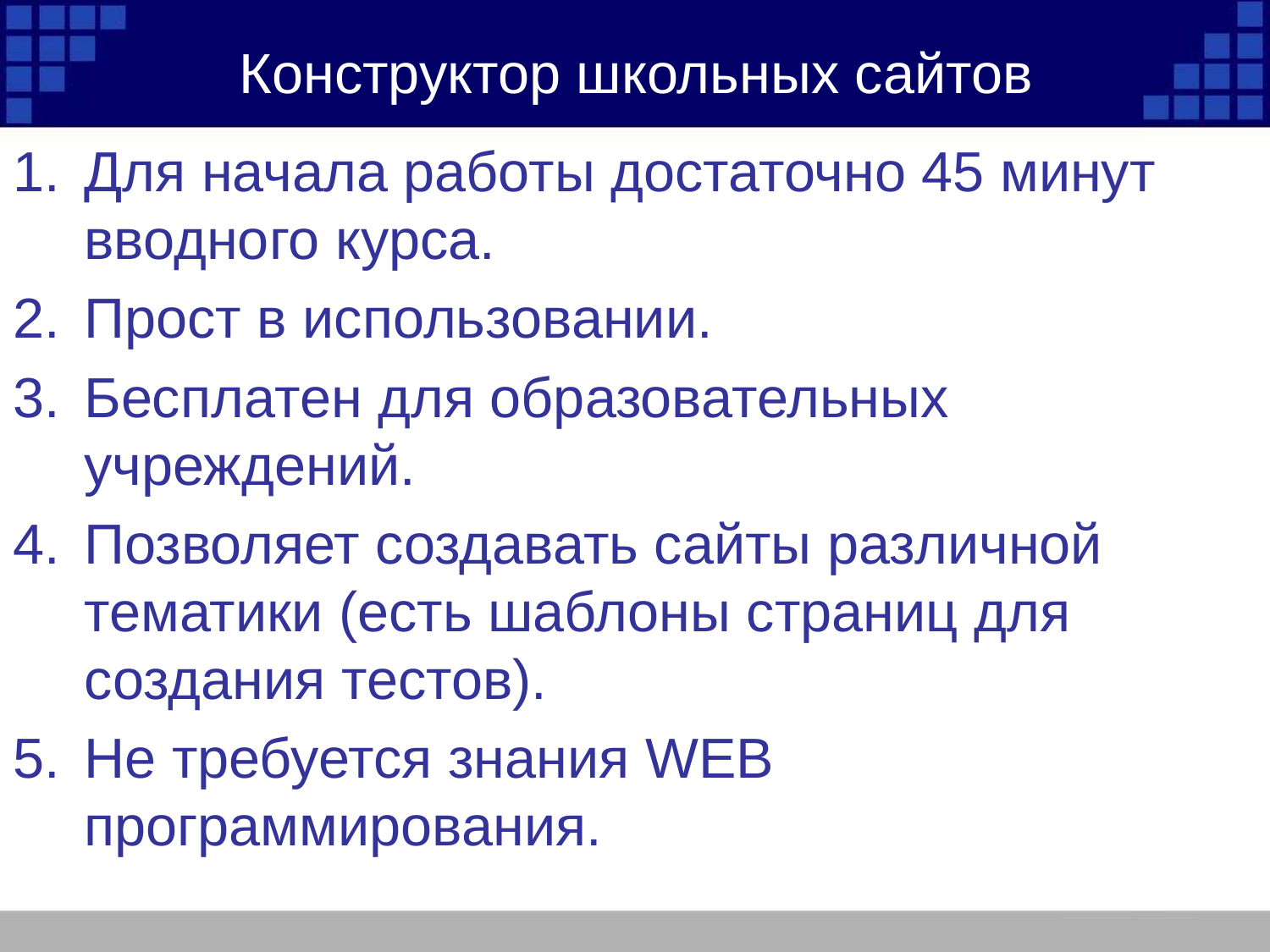

# Конструктор школьных сайтов
Для начала работы достаточно 45 минут вводного курса.
Прост в использовании.
Бесплатен для образовательных учреждений.
Позволяет создавать сайты различной тематики (есть шаблоны страниц для создания тестов).
Не требуется знания WEB программирования.